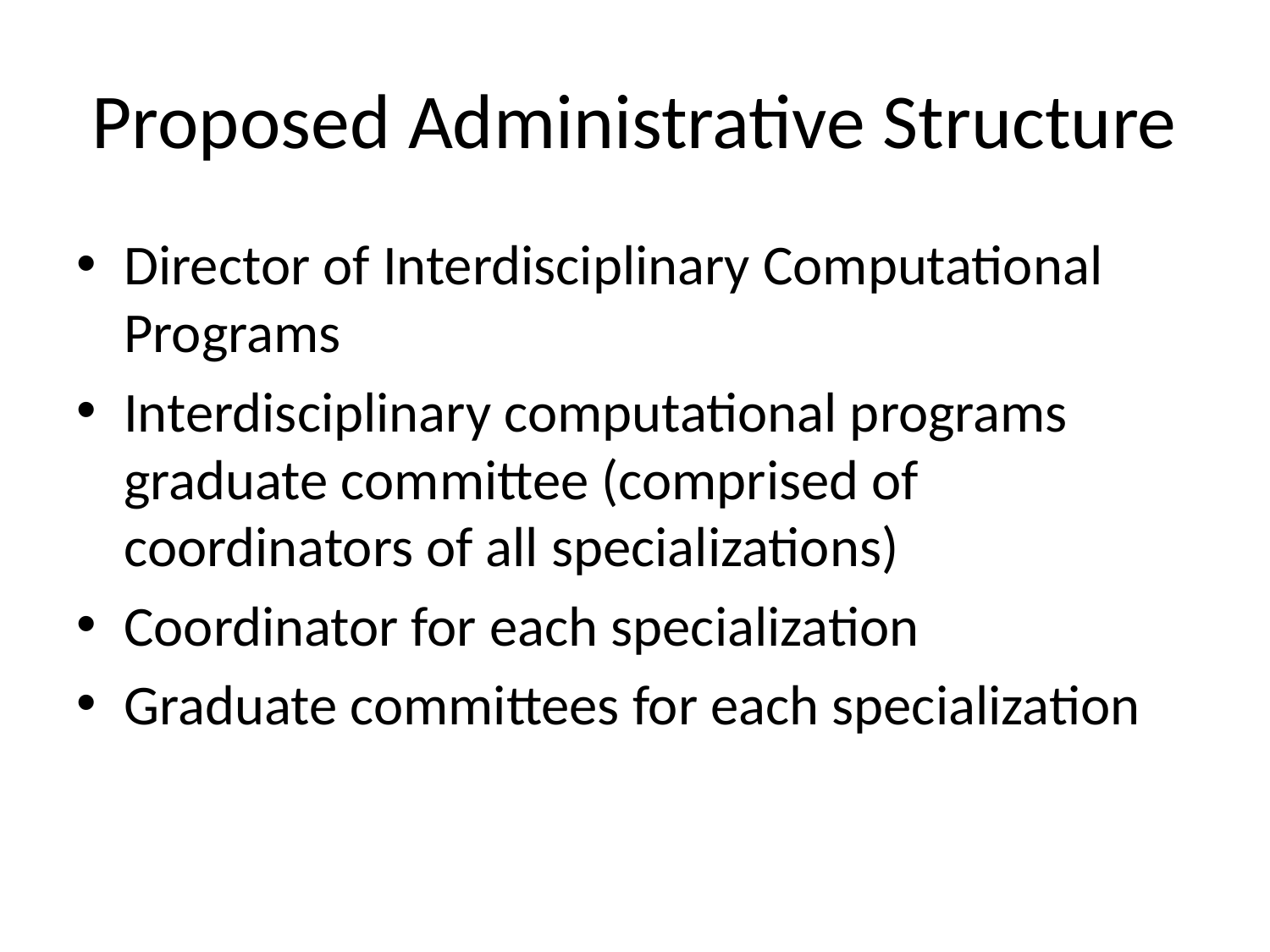

# Proposed Administrative Structure
Director of Interdisciplinary Computational Programs
Interdisciplinary computational programs graduate committee (comprised of coordinators of all specializations)
Coordinator for each specialization
Graduate committees for each specialization